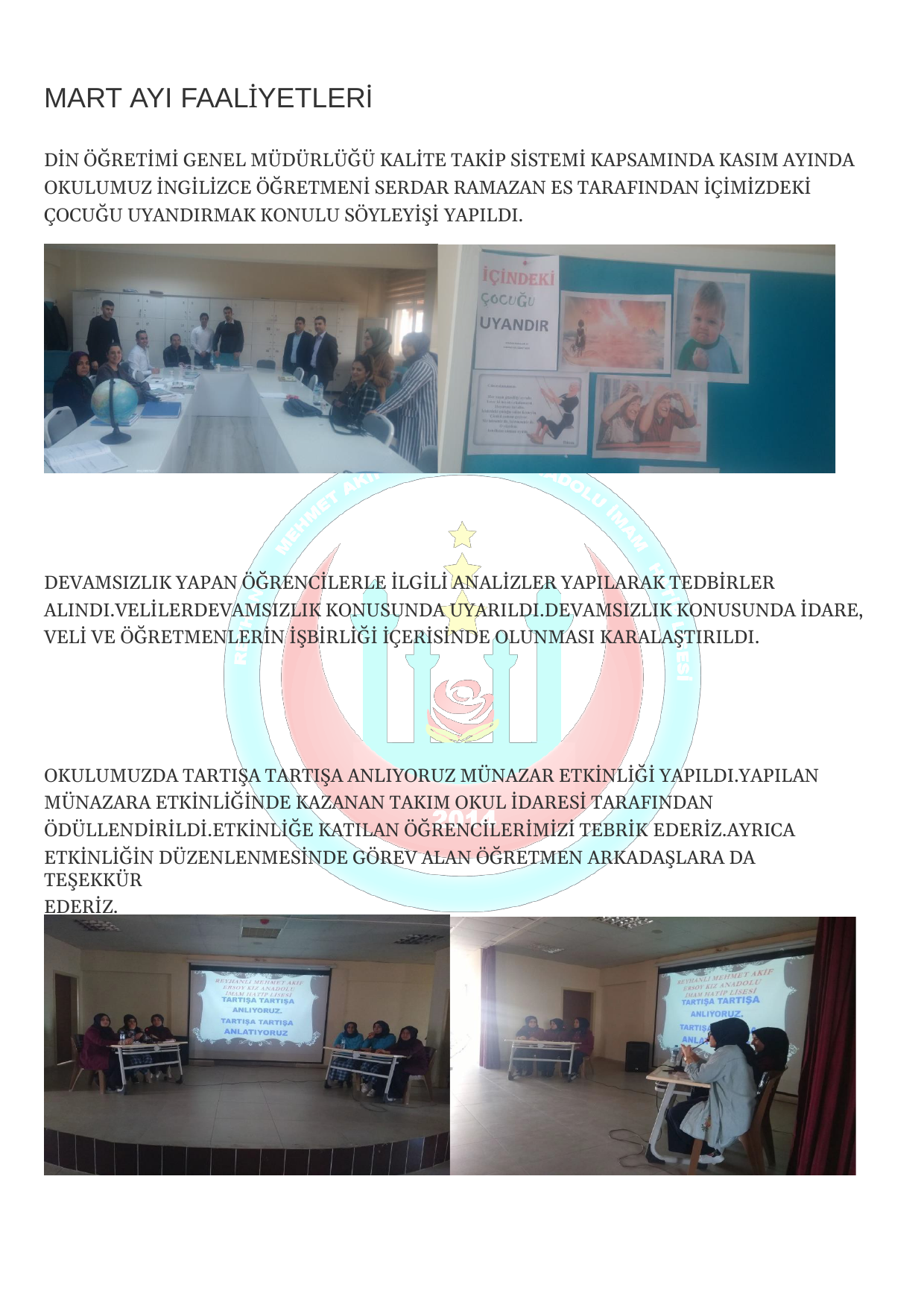

MART AYI FAALİYETLERİ
DİN ÖĞRETİMİ GENEL MÜDÜRLÜĞÜ KALİTE TAKİP SİSTEMİ KAPSAMINDA KASIM AYINDA  OKULUMUZ İNGİLİZCE ÖĞRETMENİ SERDAR RAMAZAN ES TARAFINDAN İÇİMİZDEKİ  ÇOCUĞU UYANDIRMAK KONULU SÖYLEYİŞİ YAPILDI.

DEVAMSIZLIK YAPAN ÖĞRENCİLERLE İLGİLİ ANALİZLER YAPILARAK TEDBİRLER  ALINDI.VELİLERDEVAMSIZLIK KONUSUNDA UYARILDI.DEVAMSIZLIK KONUSUNDA İDARE,  VELİ VE ÖĞRETMENLERİN İŞBİRLİĞİ İÇERİSİNDE OLUNMASI KARALAŞTIRILDI.
OKULUMUZDA TARTIŞA TARTIŞA ANLIYORUZ MÜNAZAR ETKİNLİĞİ YAPILDI.YAPILAN  MÜNAZARA ETKİNLİĞİNDE KAZANAN TAKIM OKUL İDARESİ TARAFINDAN  ÖDÜLLENDİRİLDİ.ETKİNLİĞE KATILAN ÖĞRENCİLERİMİZİ TEBRİK EDERİZ.AYRICA
ETKİNLİĞİN DÜZENLENMESİNDE GÖREV ALAN ÖĞRETMEN ARKADAŞLARA DA TEŞEKKÜR
EDERİZ.